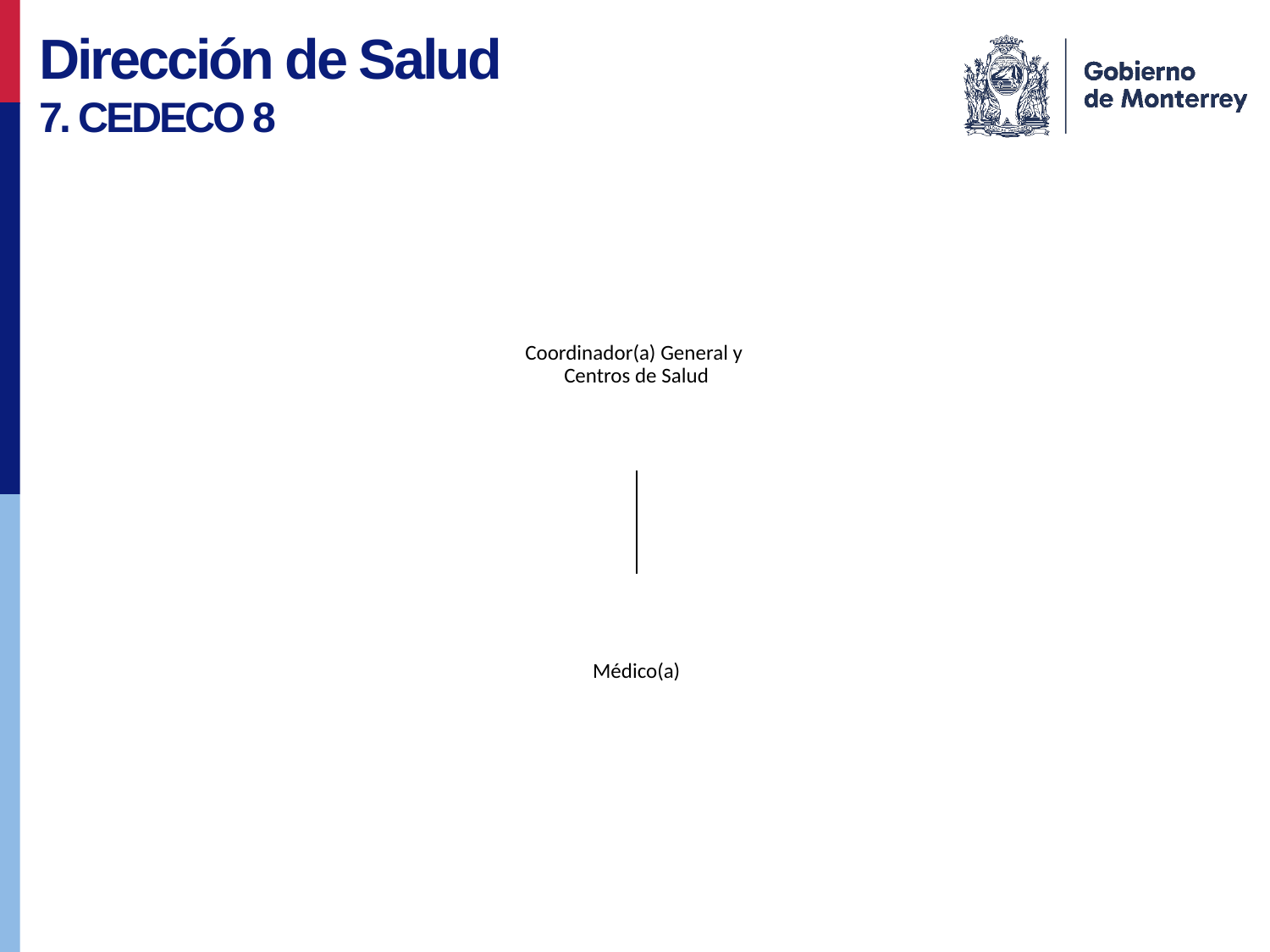

Dirección de Salud
7. CEDECO 8
Coordinador(a) General y
Centros de Salud
Médico(a)